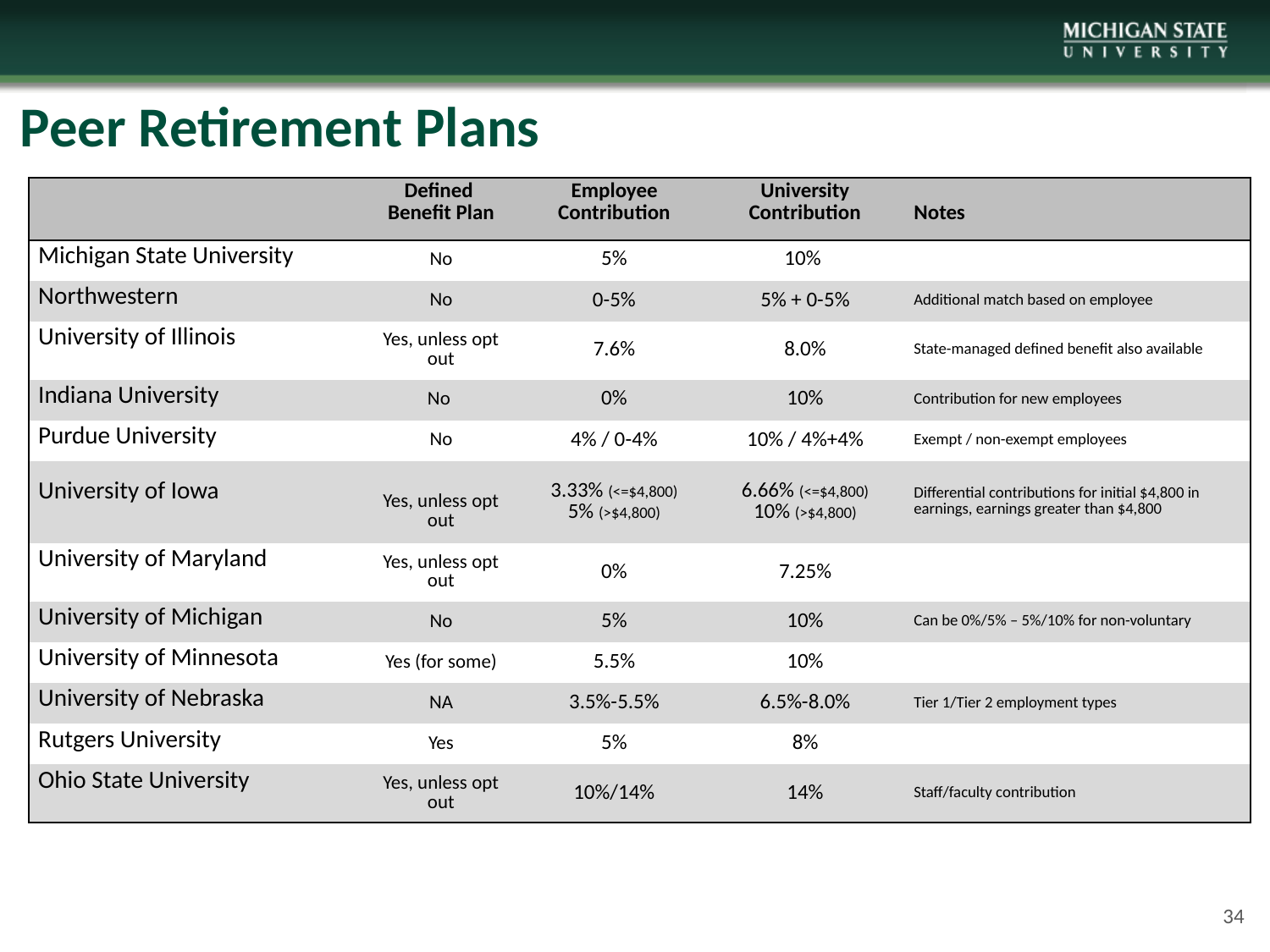

Peer Retirement Plans
|  | Defined Benefit Plan | Employee Contribution | University Contribution | Notes |
| --- | --- | --- | --- | --- |
| Michigan State University | No | 5% | 10% |  |
| Northwestern | No | 0-5% | 5% + 0-5% | Additional match based on employee |
| University of Illinois | Yes, unless opt out | 7.6% | 8.0% | State-managed defined benefit also available |
| Indiana University | No | 0% | 10% | Contribution for new employees |
| Purdue University | No | 4% / 0-4% | 10% / 4%+4% | Exempt / non-exempt employees |
| University of Iowa | Yes, unless opt out | 3.33% (<=$4,800) 5% (>$4,800) | 6.66% (<=$4,800) 10% (>$4,800) | Differential contributions for initial $4,800 in earnings, earnings greater than $4,800 |
| University of Maryland | Yes, unless opt out | 0% | 7.25% |  |
| University of Michigan | No | 5% | 10% | Can be 0%/5% – 5%/10% for non-voluntary |
| University of Minnesota | Yes (for some) | 5.5% | 10% |  |
| University of Nebraska | NA | 3.5%-5.5% | 6.5%-8.0% | Tier 1/Tier 2 employment types |
| Rutgers University | Yes | 5% | 8% |  |
| Ohio State University | Yes, unless opt out | 10%/14% | 14% | Staff/faculty contribution |
34
34